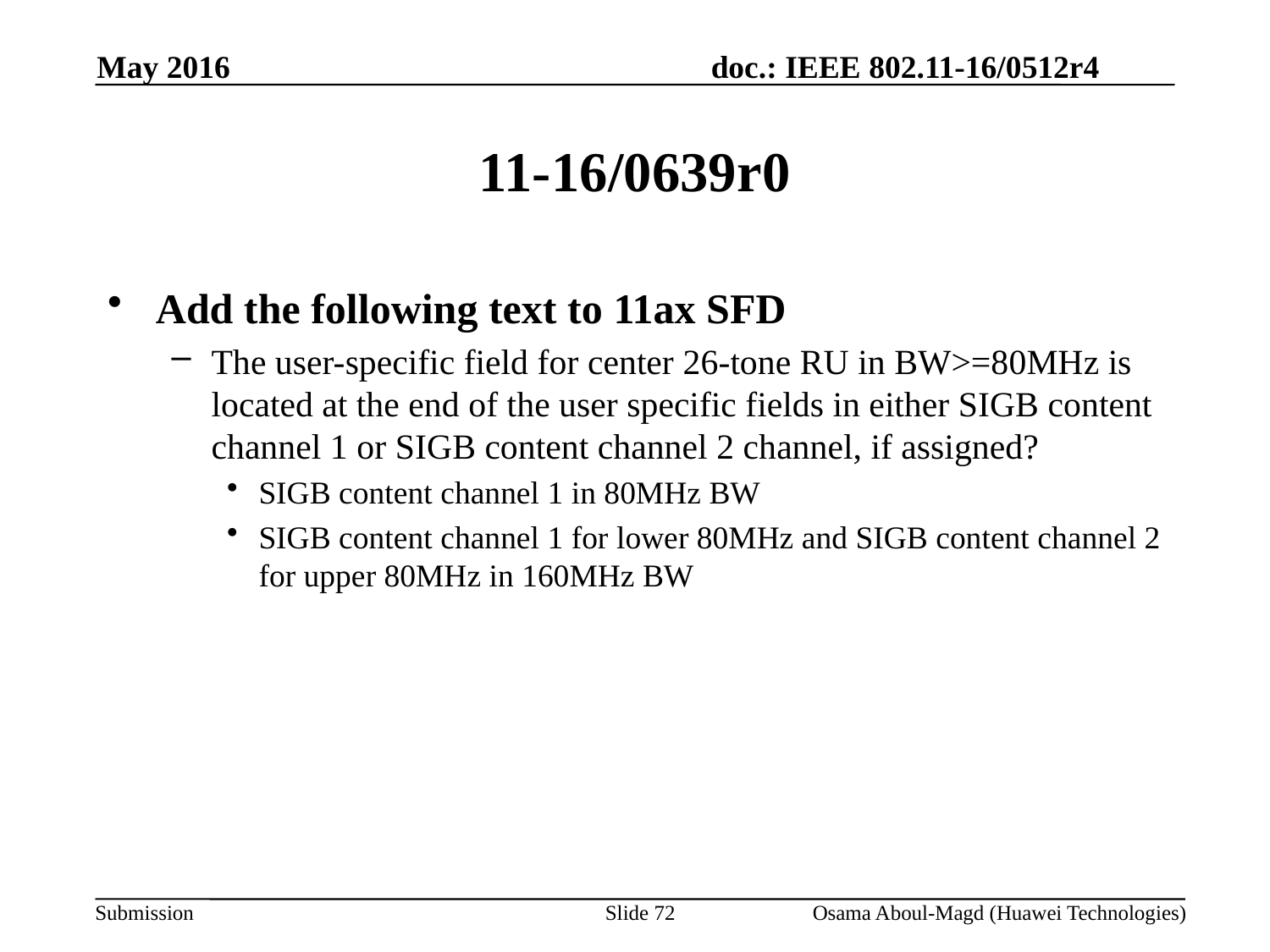

May 2016
# 11-16/0639r0
Add the following text to 11ax SFD
The user-specific field for center 26-tone RU in BW>=80MHz is located at the end of the user specific fields in either SIGB content channel 1 or SIGB content channel 2 channel, if assigned?
SIGB content channel 1 in 80MHz BW
SIGB content channel 1 for lower 80MHz and SIGB content channel 2 for upper 80MHz in 160MHz BW

Slide 72
Osama Aboul-Magd (Huawei Technologies)